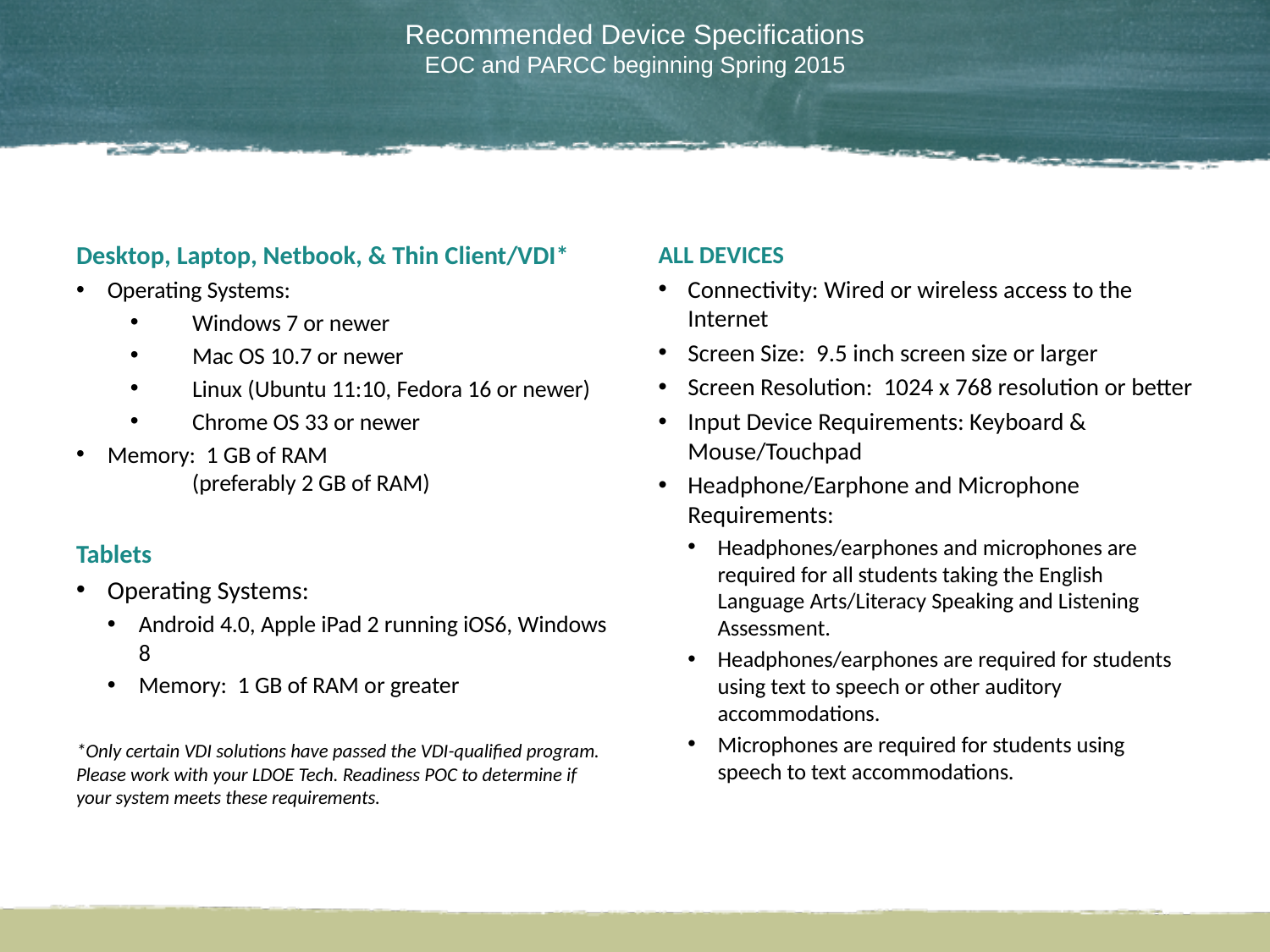

# Recommended Device Specifications EOC and PARCC beginning Spring 2015
Desktop, Laptop, Netbook, & Thin Client/VDI*
Operating Systems:
Windows 7 or newer
Mac OS 10.7 or newer
Linux (Ubuntu 11:10, Fedora 16 or newer)
Chrome OS 33 or newer
Memory:  1 GB of RAM
                (preferably 2 GB of RAM)

Tablets
Operating Systems:
Android 4.0, Apple iPad 2 running iOS6, Windows 8
Memory:  1 GB of RAM or greater

*Only certain VDI solutions have passed the VDI-qualified program.  Please work with your LDOE Tech. Readiness POC to determine if your system meets these requirements.

ALL DEVICES
Connectivity: Wired or wireless access to the Internet
Screen Size:  9.5 inch screen size or larger
Screen Resolution:  1024 x 768 resolution or better
Input Device Requirements: Keyboard & Mouse/Touchpad
Headphone/Earphone and Microphone Requirements:
Headphones/earphones and microphones are required for all students taking the English Language Arts/Literacy Speaking and Listening Assessment.
Headphones/earphones are required for students using text to speech or other auditory accommodations.
Microphones are required for students using speech to text accommodations.